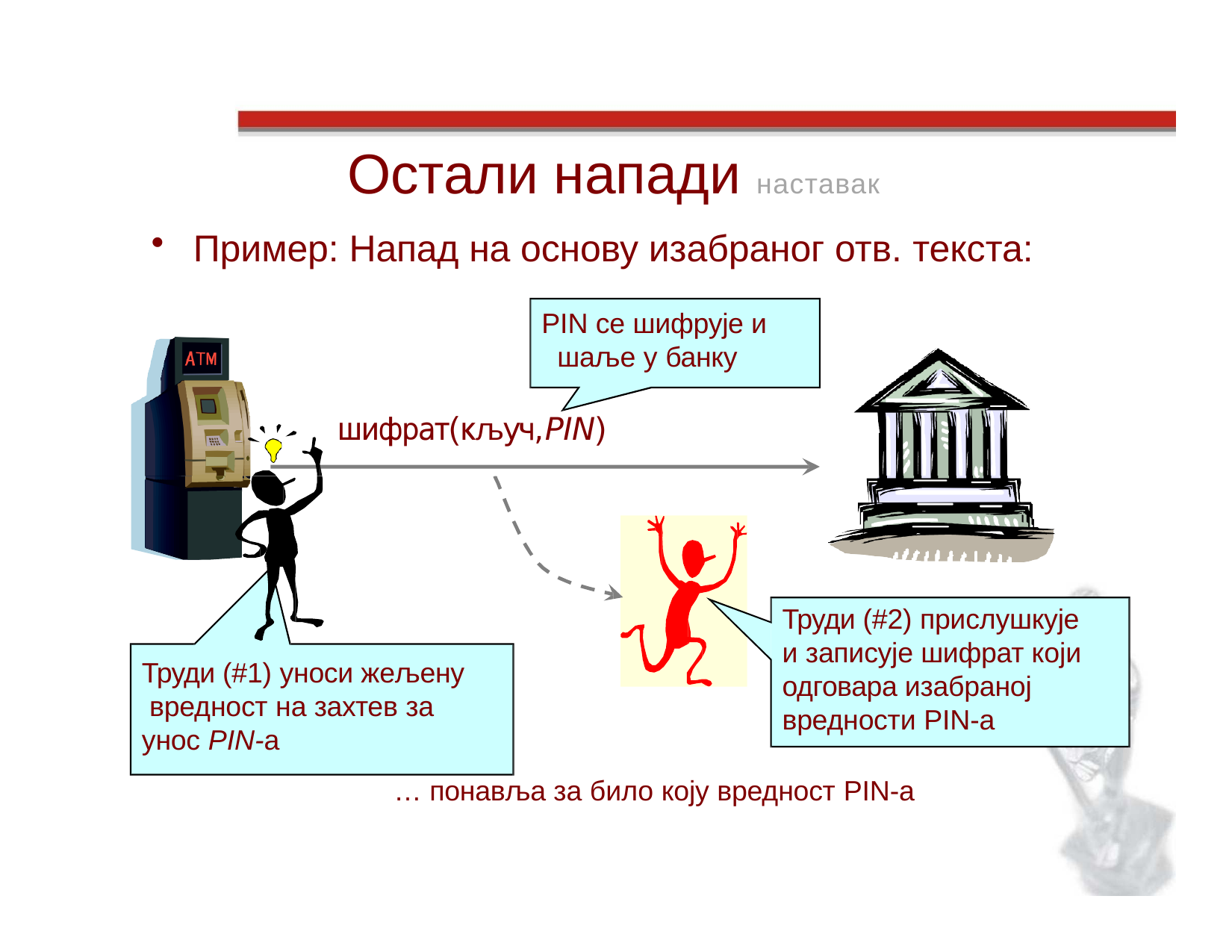

# Остали напади наставак
Пример: Напад на основу изабраног отв. текста:
PIN се шифрује и  шаље у банку

шифрат(кључ,PIN)

Труди (#2) прислушкује  и записује шифрат који  одговара изабраној  вредности PIN-а

Труди (#1) уноси жељену  вредност на захтев за  унос PIN-а
… понавља за било коју вредност PIN-а